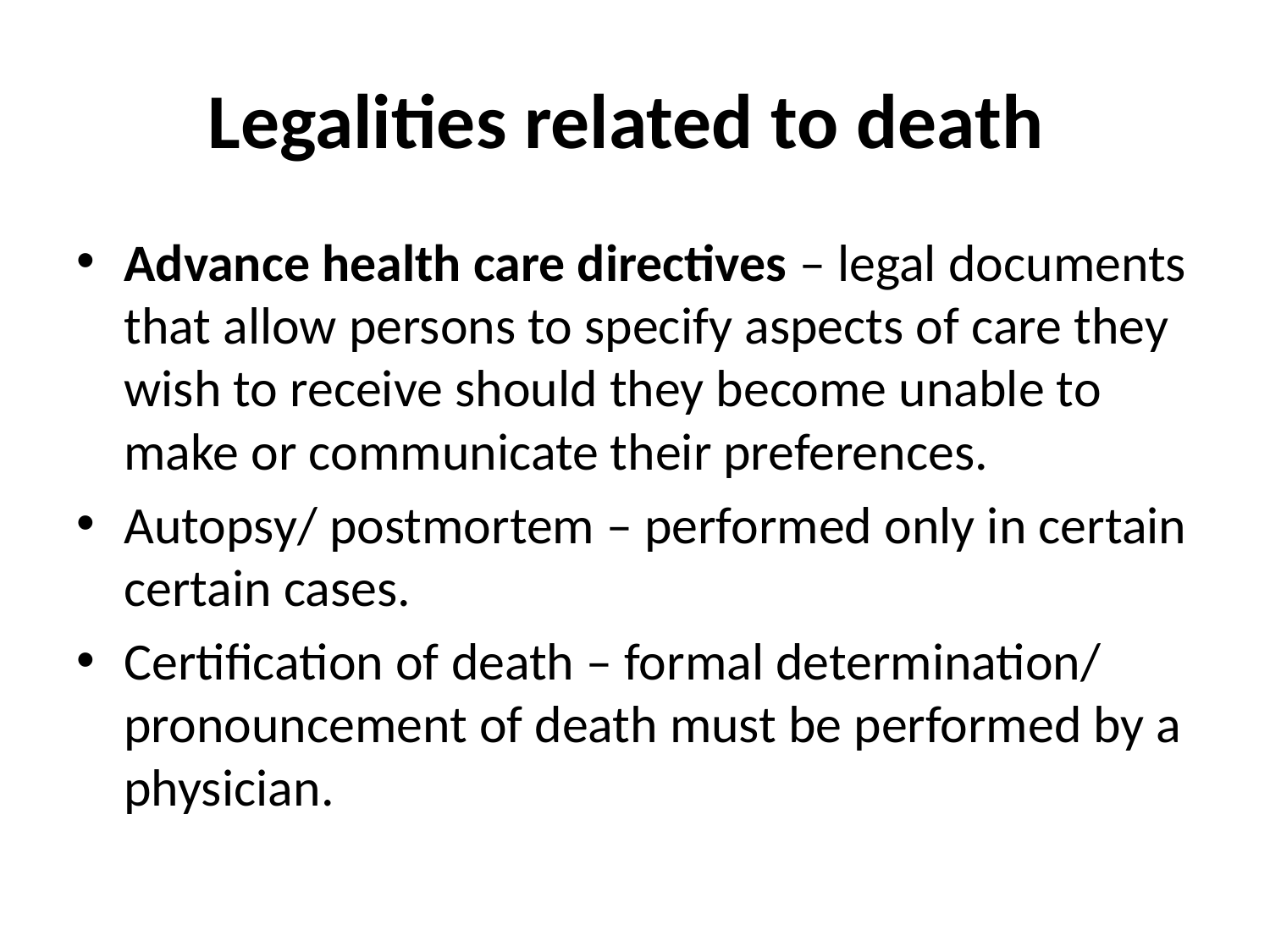

# Legalities related to death
Advance health care directives – legal documents that allow persons to specify aspects of care they wish to receive should they become unable to make or communicate their preferences.
Autopsy/ postmortem – performed only in certain certain cases.
Certification of death – formal determination/ pronouncement of death must be performed by a physician.